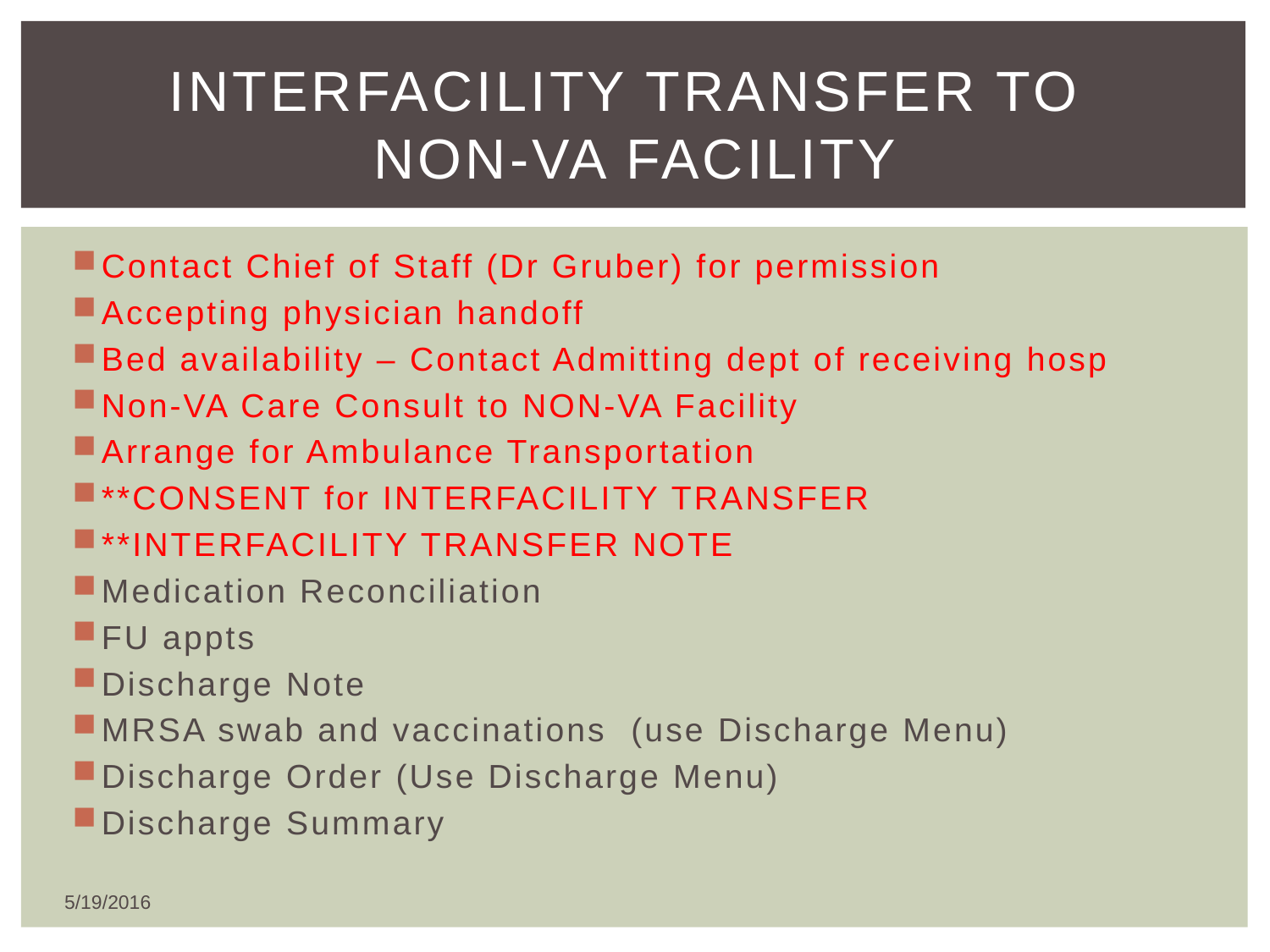

# Interfacility transfer to Non-Va facility
Contact Chief of Staff (Dr Gruber) for permission
Accepting physician handoff
Bed availability – Contact Admitting dept of receiving hosp
Non-VA Care Consult to NON-VA Facility
Arrange for Ambulance Transportation
**CONSENT for INTERFACILITY TRANSFER
**INTERFACILITY TRANSFER NOTE
Medication Reconciliation
FU appts
Discharge Note
MRSA swab and vaccinations  (use Discharge Menu)
Discharge Order (Use Discharge Menu)
Discharge Summary

5/19/2016